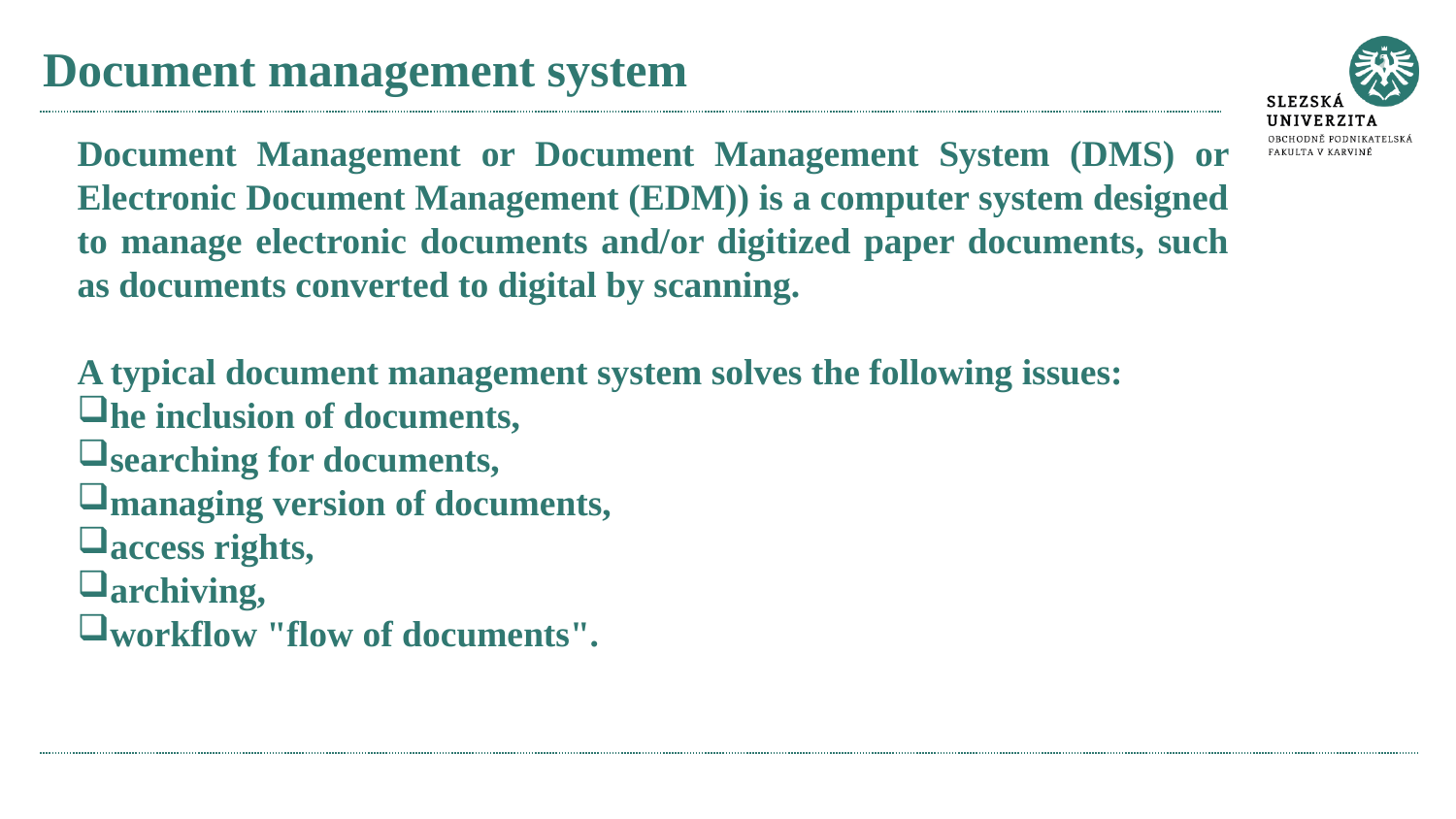

# Document management system
Document Management or Document Management System (DMS) or Electronic Document Management (EDM)) is a computer system designed to manage electronic documents and/or digitized paper documents, such as documents converted to digital by scanning.

A typical document management system solves the following issues:
he inclusion of documents,
searching for documents,
managing version of documents,
access rights,
archiving,
workflow "flow of documents".